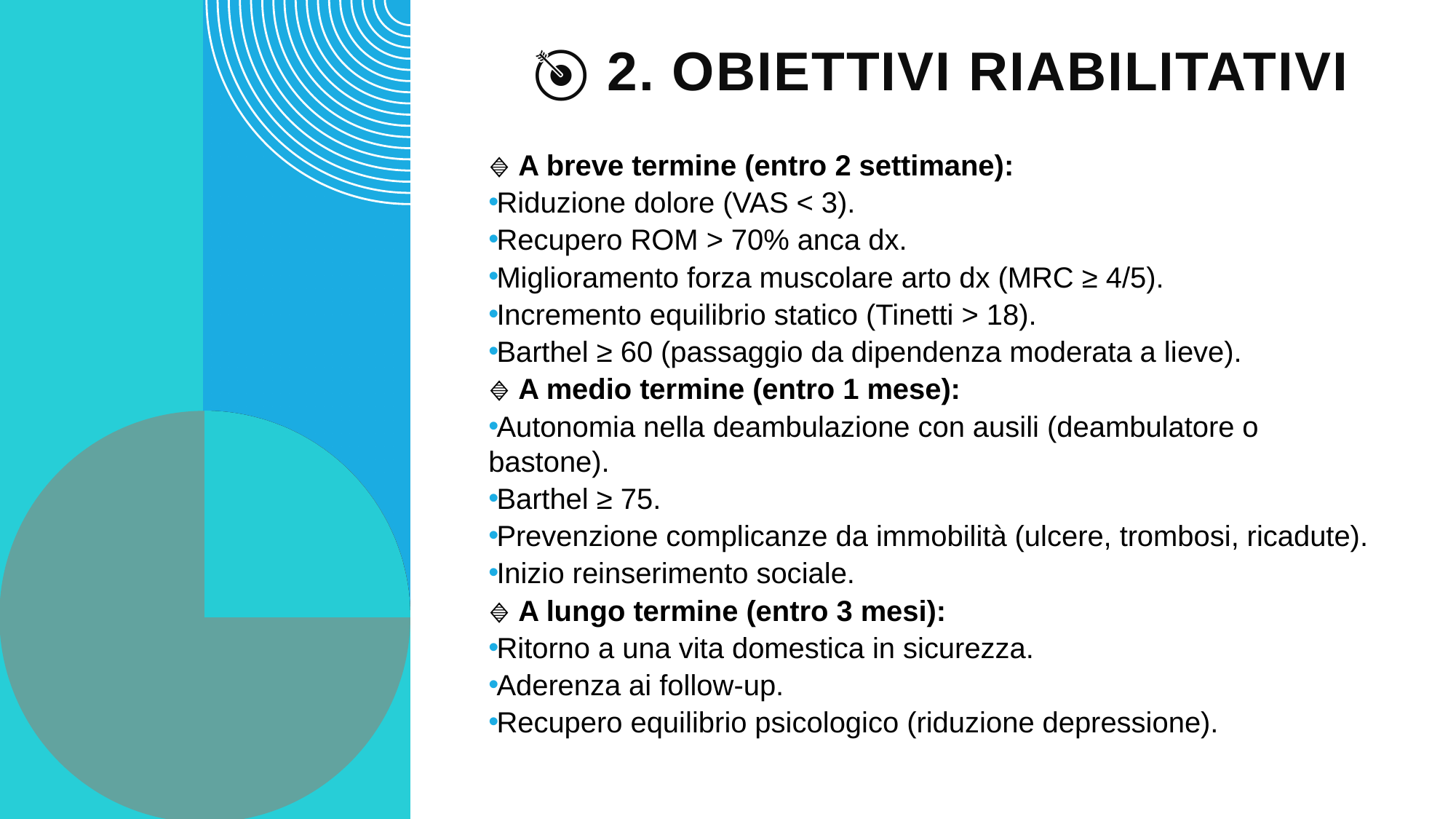

# 🎯 2. Obiettivi Riabilitativi
🔹 A breve termine (entro 2 settimane):
Riduzione dolore (VAS < 3).
Recupero ROM > 70% anca dx.
Miglioramento forza muscolare arto dx (MRC ≥ 4/5).
Incremento equilibrio statico (Tinetti > 18).
Barthel ≥ 60 (passaggio da dipendenza moderata a lieve).
🔹 A medio termine (entro 1 mese):
Autonomia nella deambulazione con ausili (deambulatore o bastone).
Barthel ≥ 75.
Prevenzione complicanze da immobilità (ulcere, trombosi, ricadute).
Inizio reinserimento sociale.
🔹 A lungo termine (entro 3 mesi):
Ritorno a una vita domestica in sicurezza.
Aderenza ai follow-up.
Recupero equilibrio psicologico (riduzione depressione).